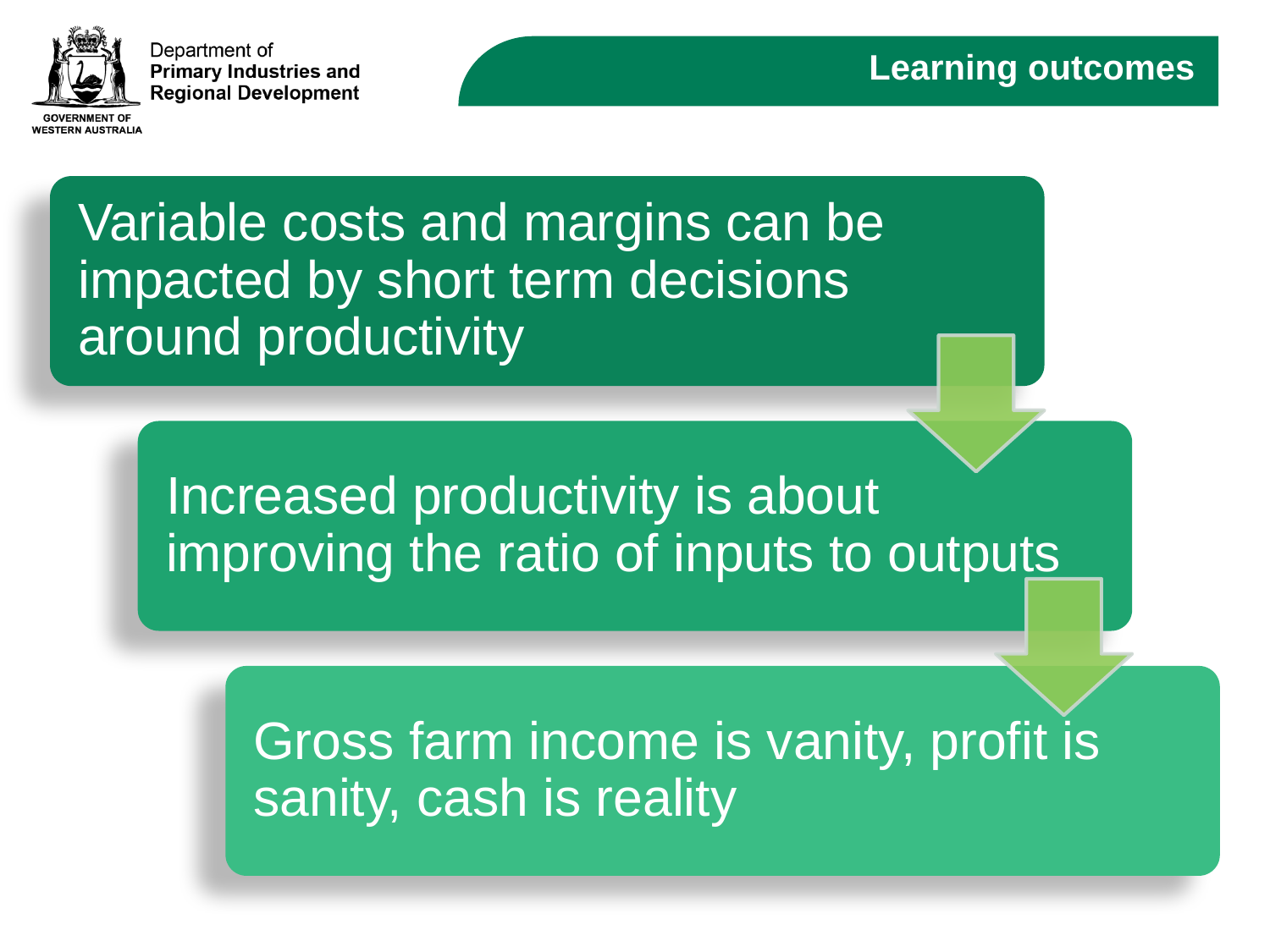

# Learning outcomes
Variable costs and margins can be impacted by short term decisions around productivity
Increased productivity is about improving the ratio of inputs to outputs
Gross farm income is vanity, profit is sanity, cash is reality